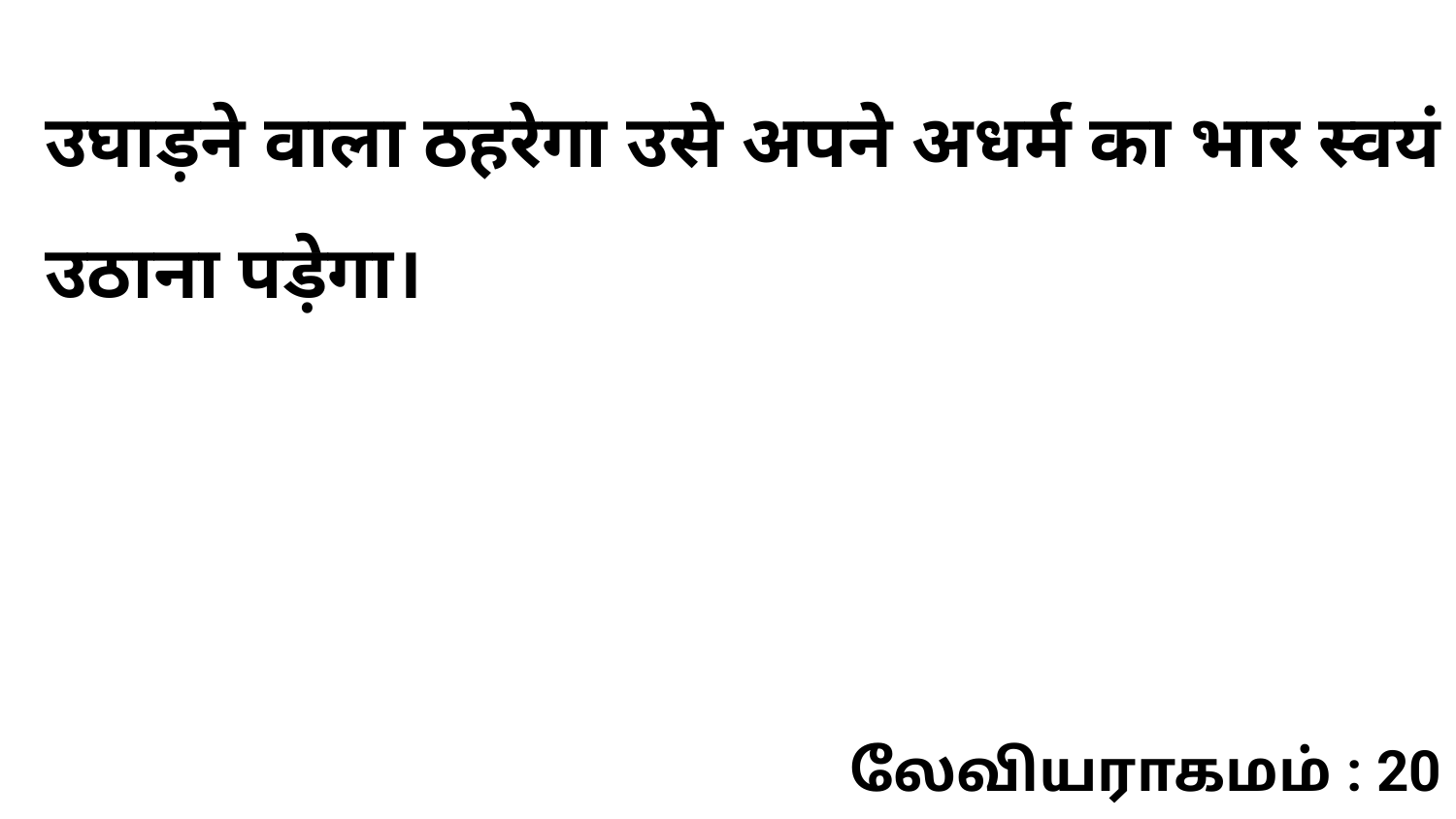

उघाड़ने वाला ठहरेगा उसे अपने अधर्म का भार स्वयं उठाना पड़ेगा।
லேவியராகமம் : 20